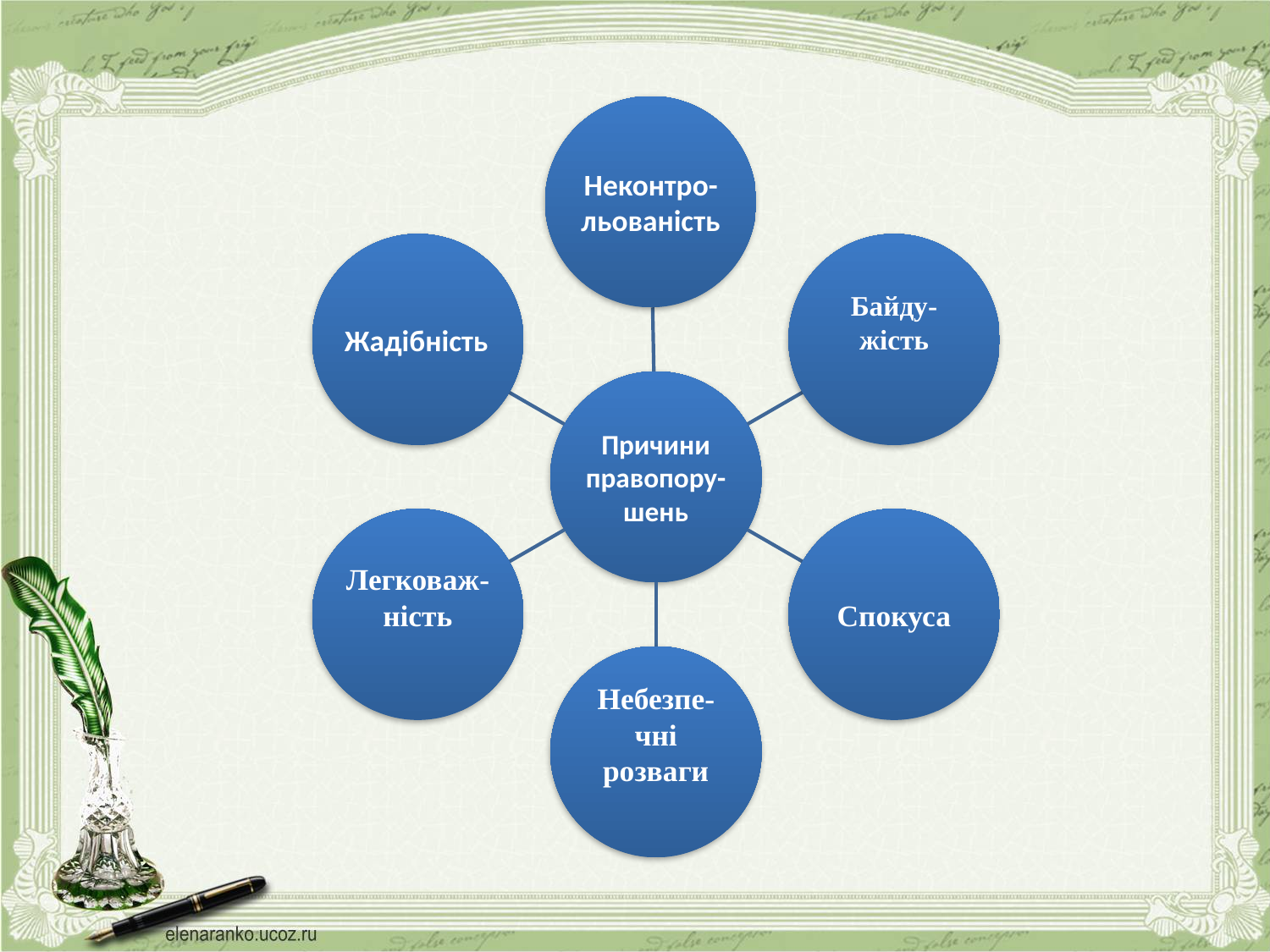

Причини
правопору-шень

Неконтро-льованість

Байду-жість

Спокуса

Небезпе-чні розваги

Легковаж-ність

Жадібність